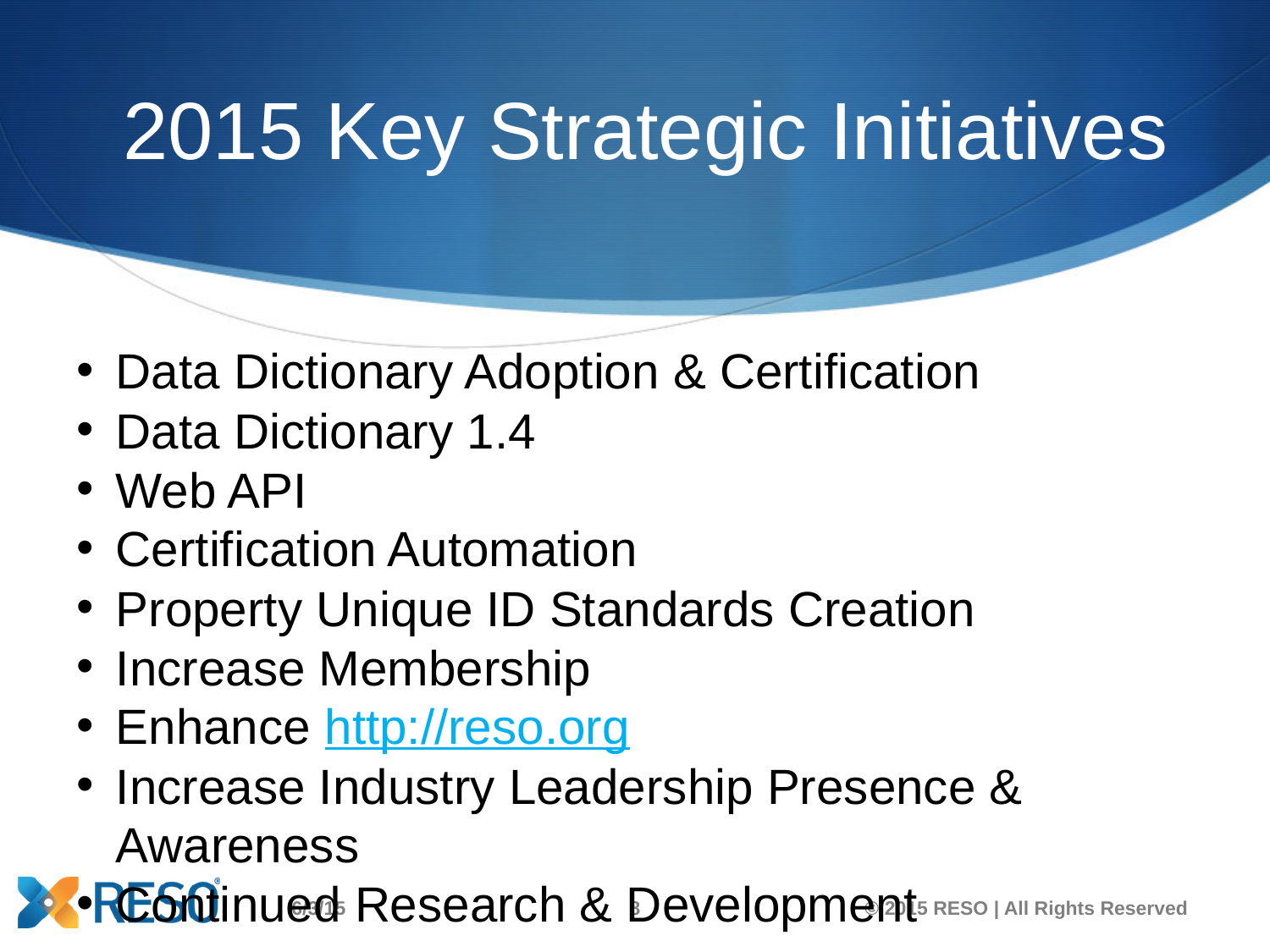

# 2015 Key Strategic Initiatives
Data Dictionary Adoption & Certification
Data Dictionary 1.4
Web API
Certification Automation
Property Unique ID Standards Creation
Increase Membership
Enhance http://reso.org
Increase Industry Leadership Presence & Awareness
Continued Research & Development
6/3/15
8
© 2015 RESO | All Rights Reserved